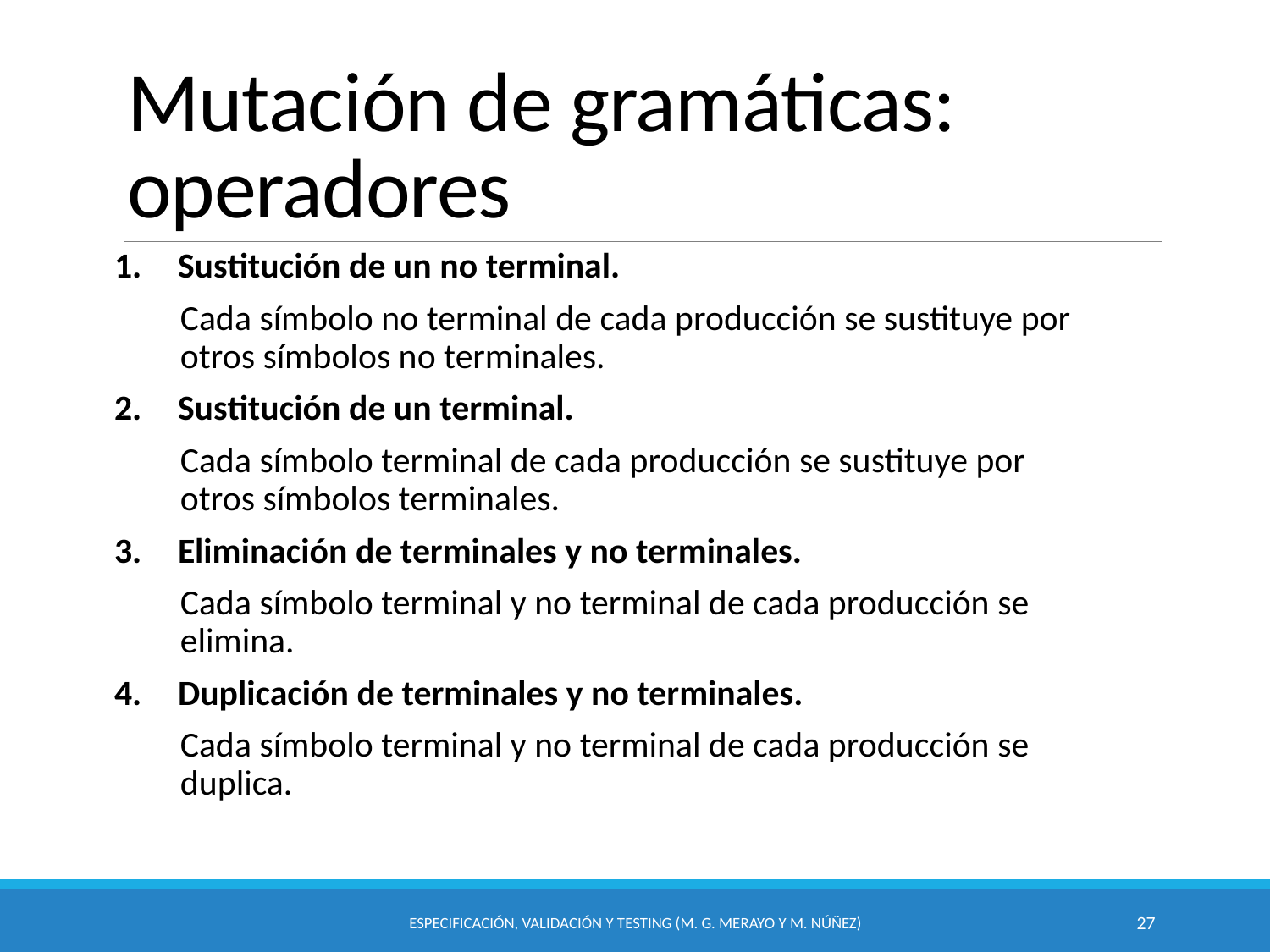

# Mutación de gramáticas: operadores
Sustitución de un no terminal.
Cada símbolo no terminal de cada producción se sustituye por otros símbolos no terminales.
Sustitución de un terminal.
Cada símbolo terminal de cada producción se sustituye por otros símbolos terminales.
Eliminación de terminales y no terminales.
Cada símbolo terminal y no terminal de cada producción se elimina.
Duplicación de terminales y no terminales.
Cada símbolo terminal y no terminal de cada producción se duplica.

Especificación, Validación y Testing (M. G. Merayo y M. Núñez)
27